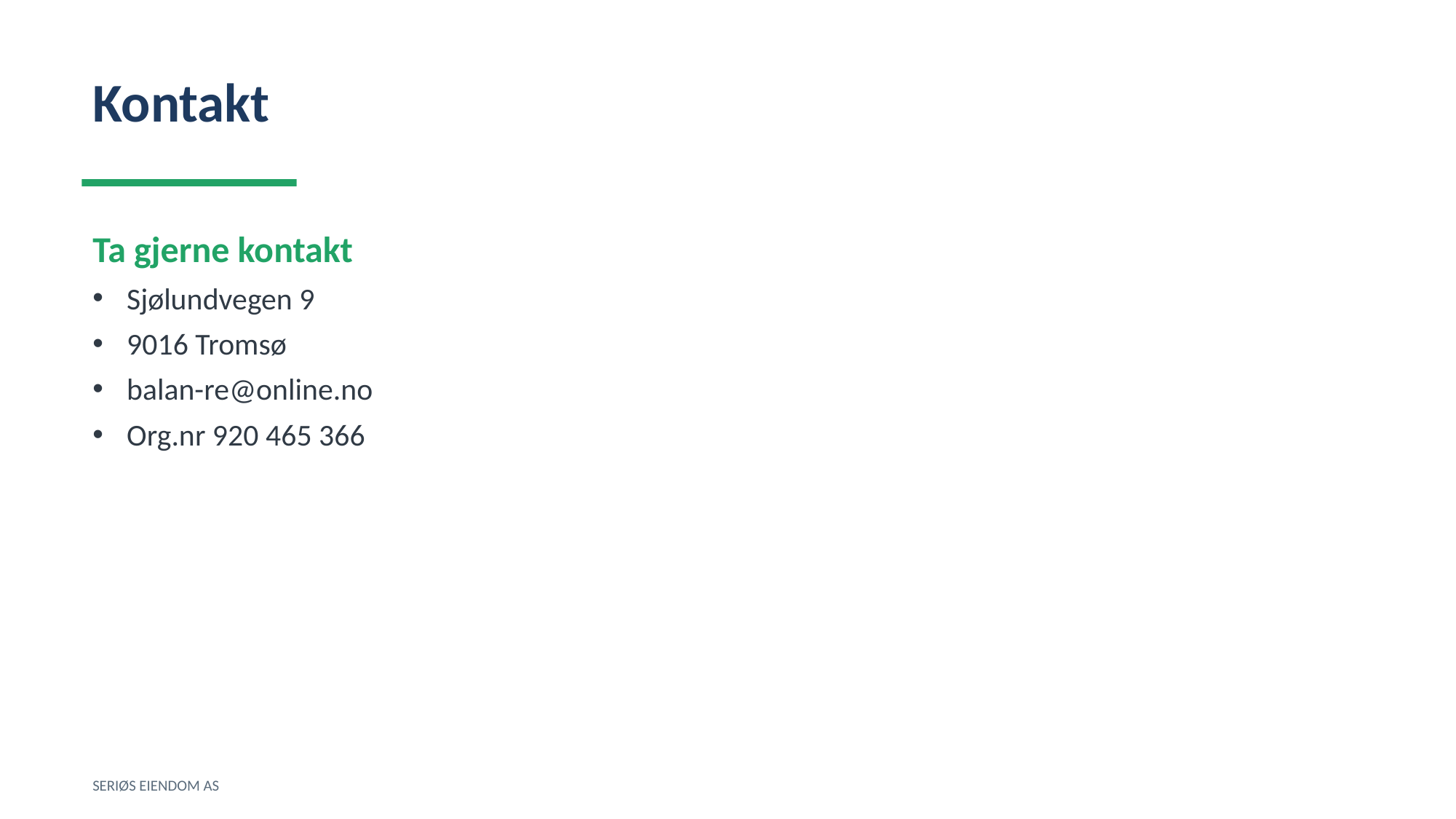

Kontakt

Ta gjerne kontakt
Sjølundvegen 9
9016 Tromsø
balan-re@online.no
Org.nr 920 465 366
SERIØS EIENDOM AS